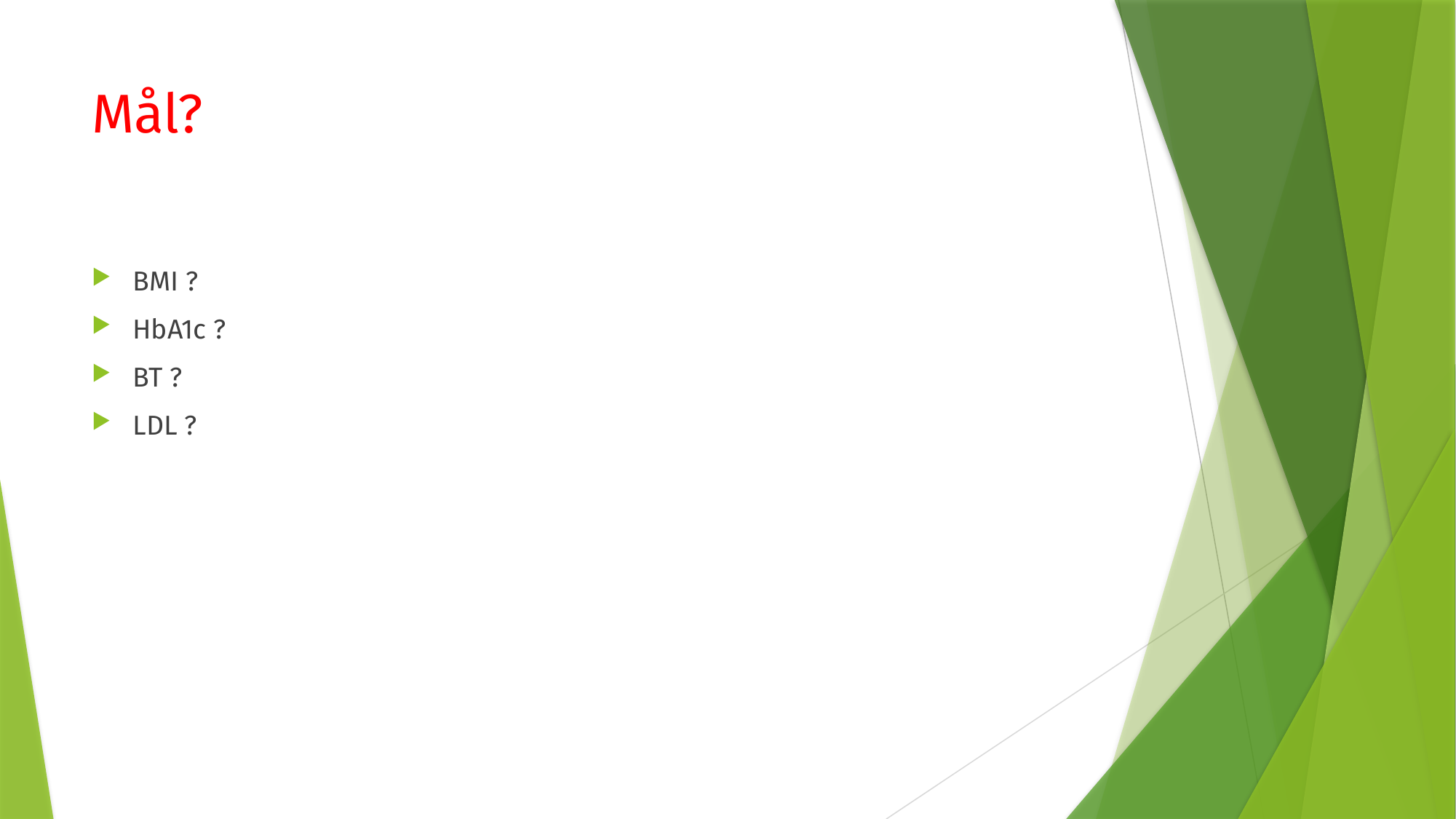

# Mål?
BMI ?
HbA1c ?
BT ?
LDL ?